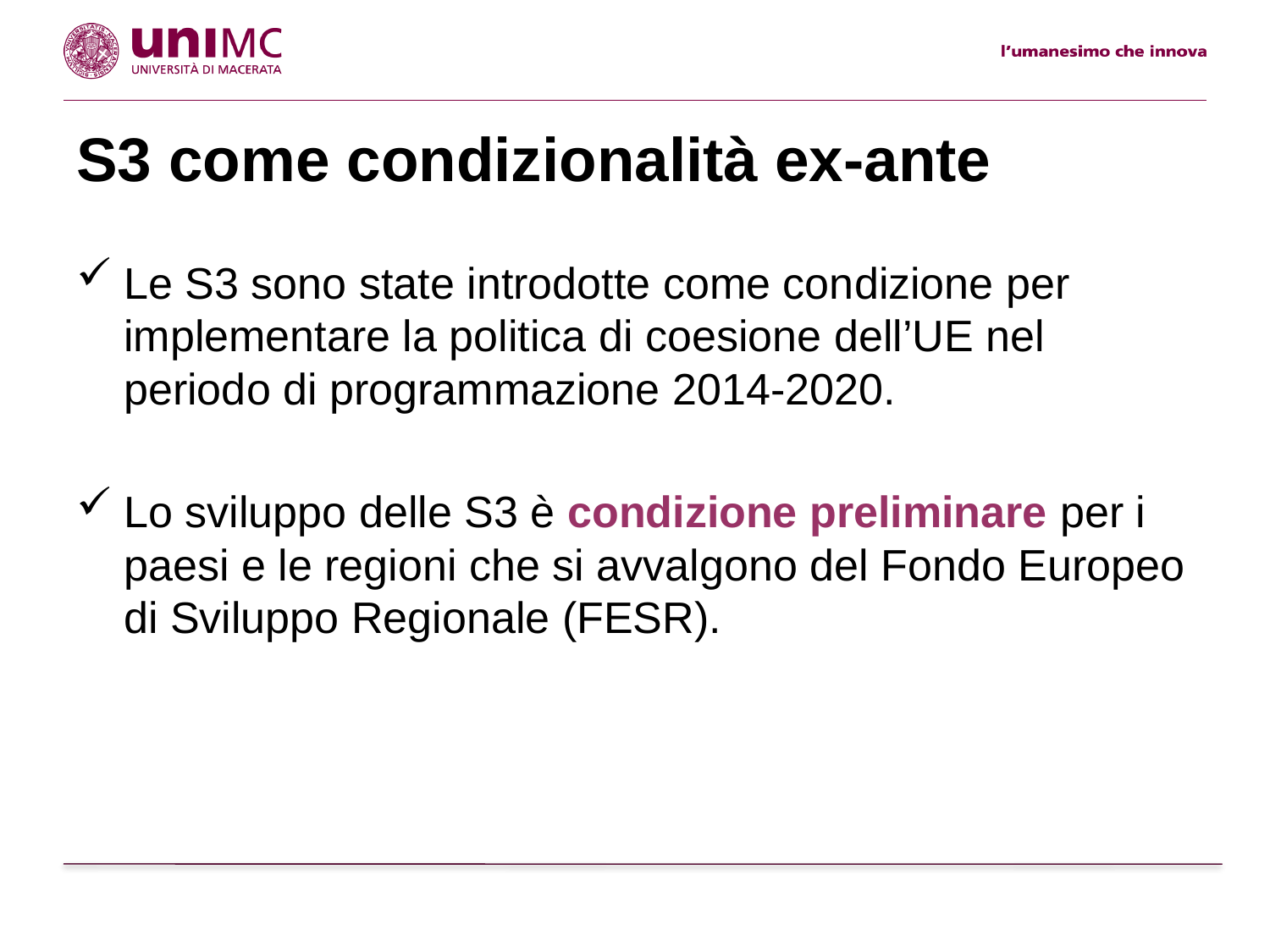

# S3 come condizionalità ex-ante
Le S3 sono state introdotte come condizione per implementare la politica di coesione dell’UE nel periodo di programmazione 2014-2020.

Lo sviluppo delle S3 è condizione preliminare per i paesi e le regioni che si avvalgono del Fondo Europeo di Sviluppo Regionale (FESR).